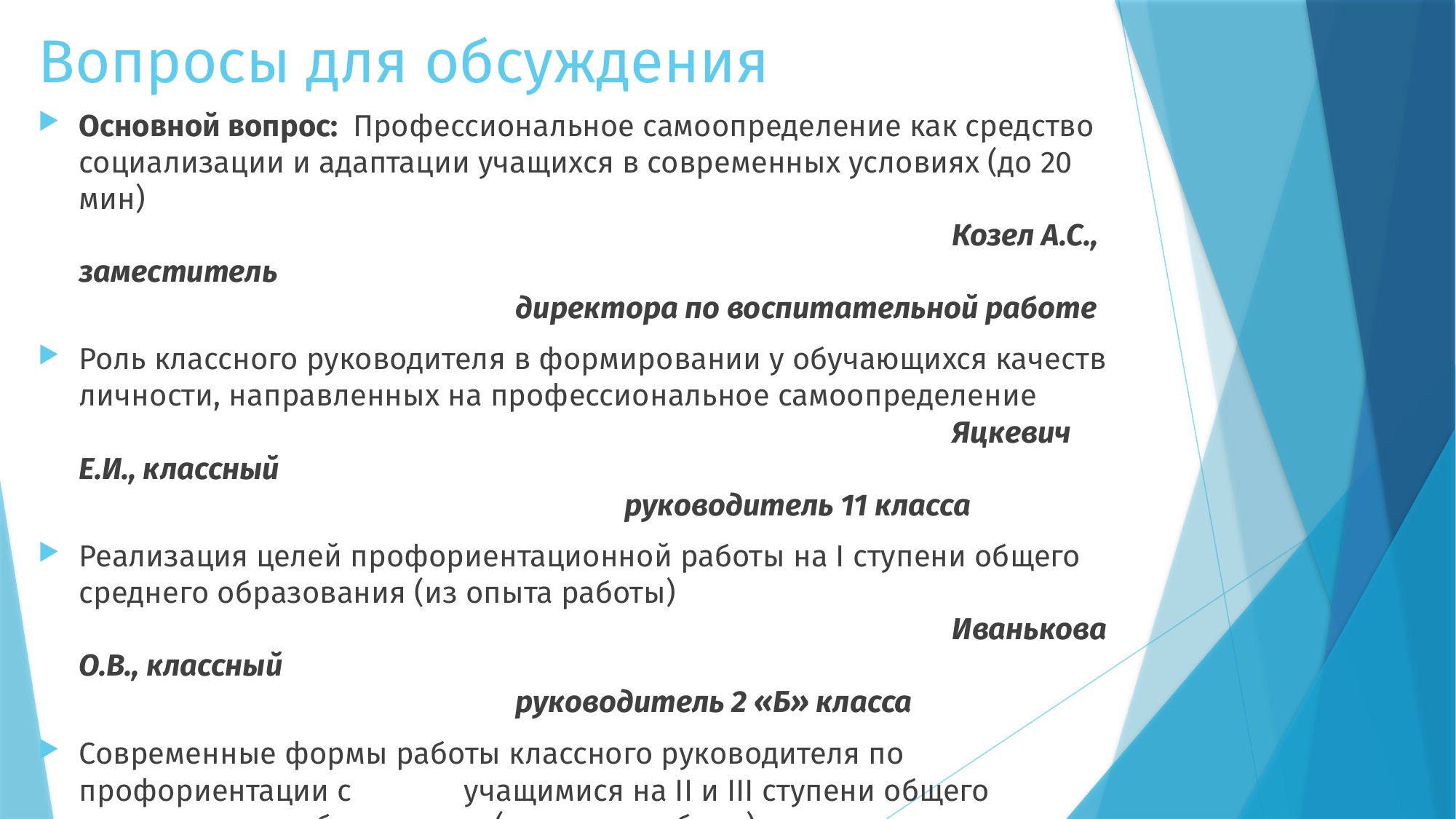

# Вопросы для обсуждения
Основной вопрос:  Профессиональное самоопределение как средство социализации и адаптации учащихся в современных условиях (до 20 мин)
								Козел А.С., заместитель 												директора по воспитательной работе
Роль классного руководителя в формировании у обучающихся качеств личности, направленных на профессиональное самоопределение
								Яцкевич Е.И., классный 													руководитель 11 класса
Реализация целей профориентационной работы на I ступени общего среднего образования (из опыта работы)
								Иванькова О.В., классный 												руководитель 2 «Б» класса
Современные формы работы классного руководителя по   профориентации с              учащимися на II и III ступени общего среднего 	образования (из опыта работы)
								Грищенко Ю.И., классный 												руководитель 9 класса